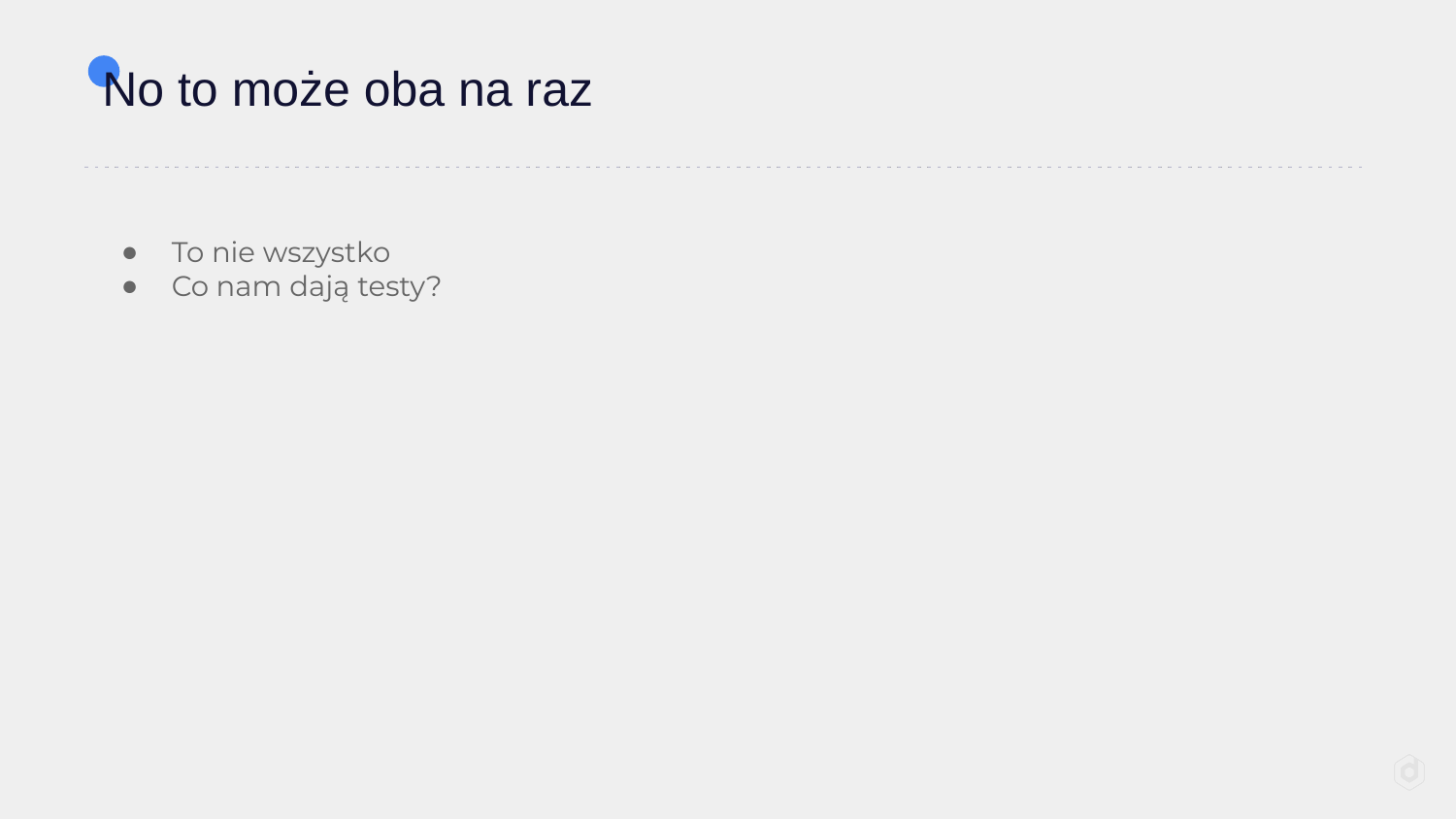

# No to może oba na raz
To nie wszystko
Co nam dają testy?